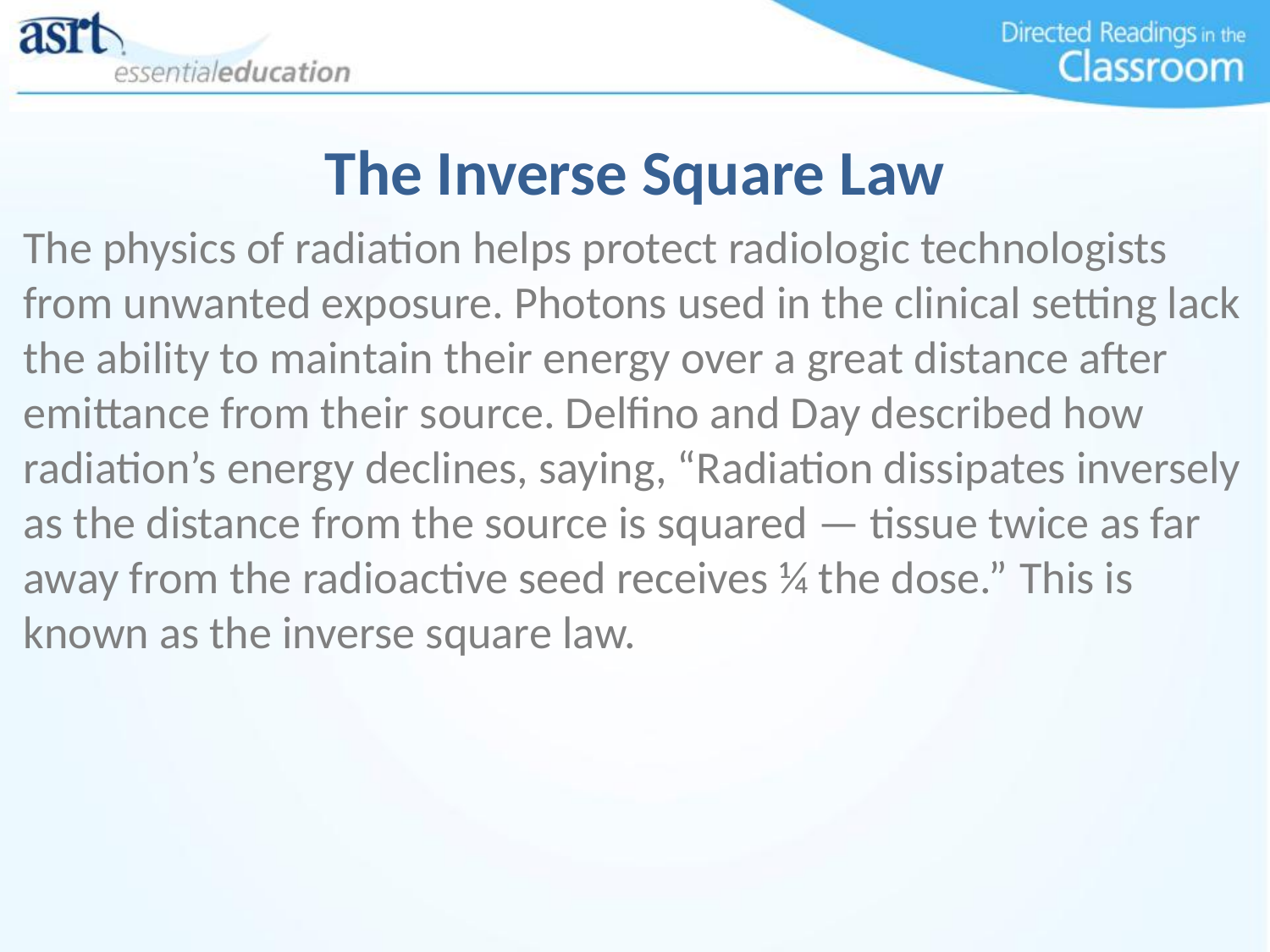

# The Inverse Square Law
The physics of radiation helps protect radiologic technologists from unwanted exposure. Photons used in the clinical setting lack the ability to maintain their energy over a great distance after emittance from their source. Delfino and Day described how radiation’s energy declines, saying, “Radiation dissipates inversely as the distance from the source is squared — tissue twice as far away from the radioactive seed receives ¼ the dose.” This is known as the inverse square law.